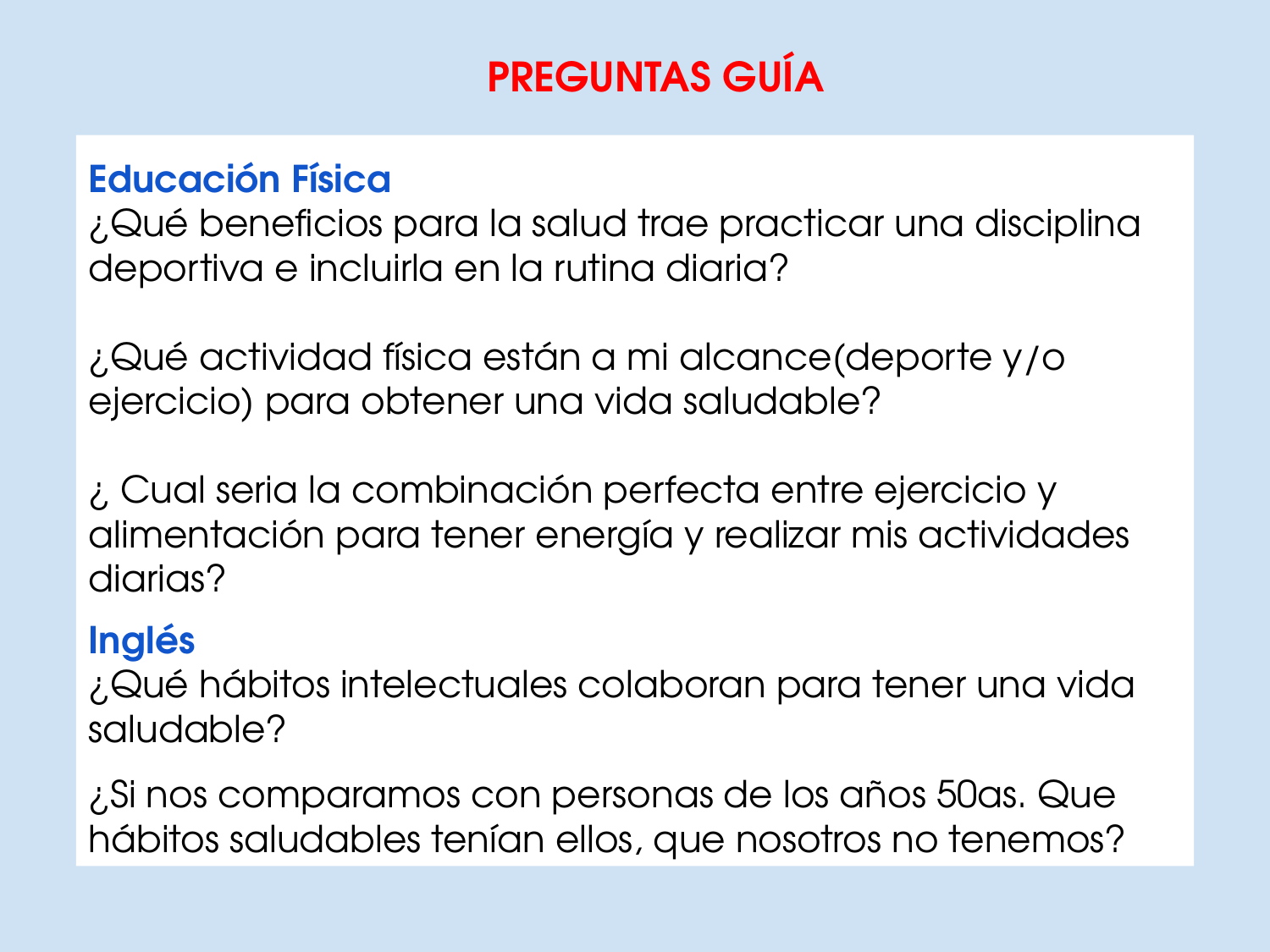

PREGUNTAS GUÍA
# Educación Física ¿Qué beneficios para la salud trae practicar una disciplina deportiva e incluirla en la rutina diaria?
¿Qué actividad física están a mi alcance(deporte y/o ejercicio) para obtener una vida saludable?
¿ Cual seria la combinación perfecta entre ejercicio y alimentación para tener energía y realizar mis actividades diarias?

Inglés
¿Qué hábitos intelectuales colaboran para tener una vida saludable?

¿Si nos comparamos con personas de los años 50as. Que hábitos saludables tenían ellos, que nosotros no tenemos?